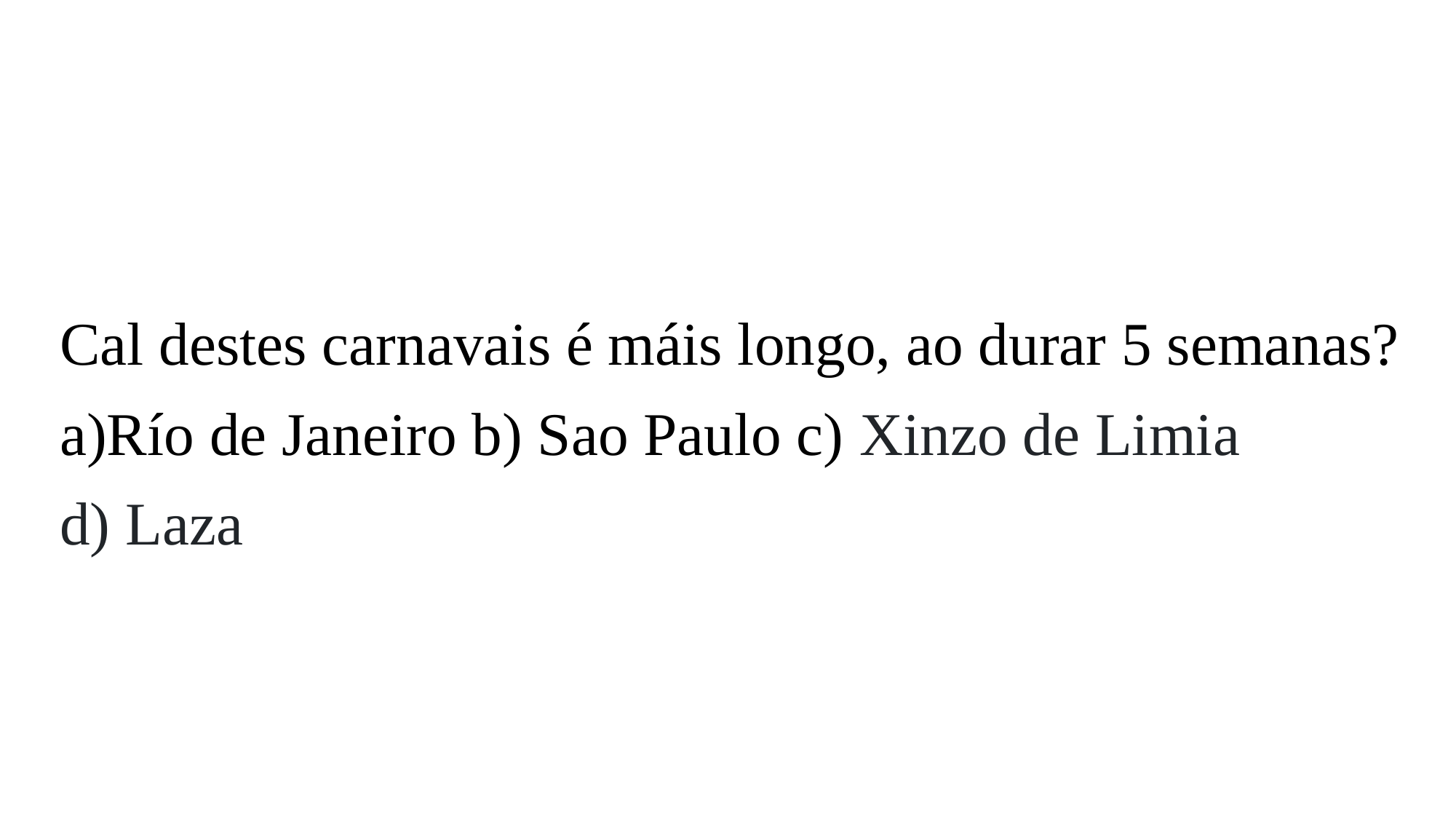

Cal destes carnavais é máis longo, ao durar 5 semanas?
Río de Janeiro b) Sao Paulo c) Xinzo de Limia
d) Laza